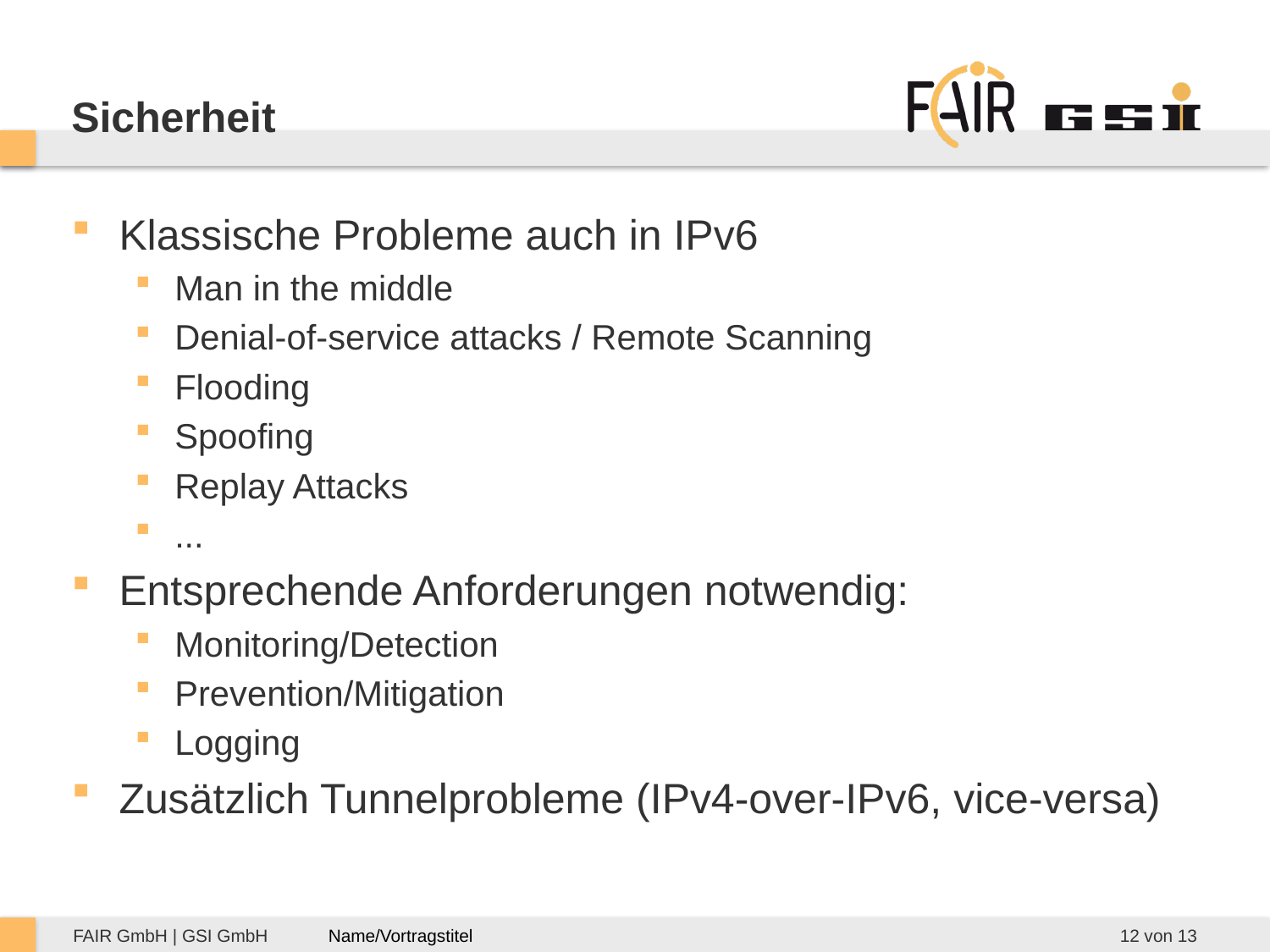

# Sicherheit
Klassische Probleme auch in IPv6
Man in the middle
Denial-of-service attacks / Remote Scanning
Flooding
Spoofing
Replay Attacks
...
Entsprechende Anforderungen notwendig:
Monitoring/Detection
Prevention/Mitigation
Logging
Zusätzlich Tunnelprobleme (IPv4-over-IPv6, vice-versa)
12 von 13
Name/Vortragstitel